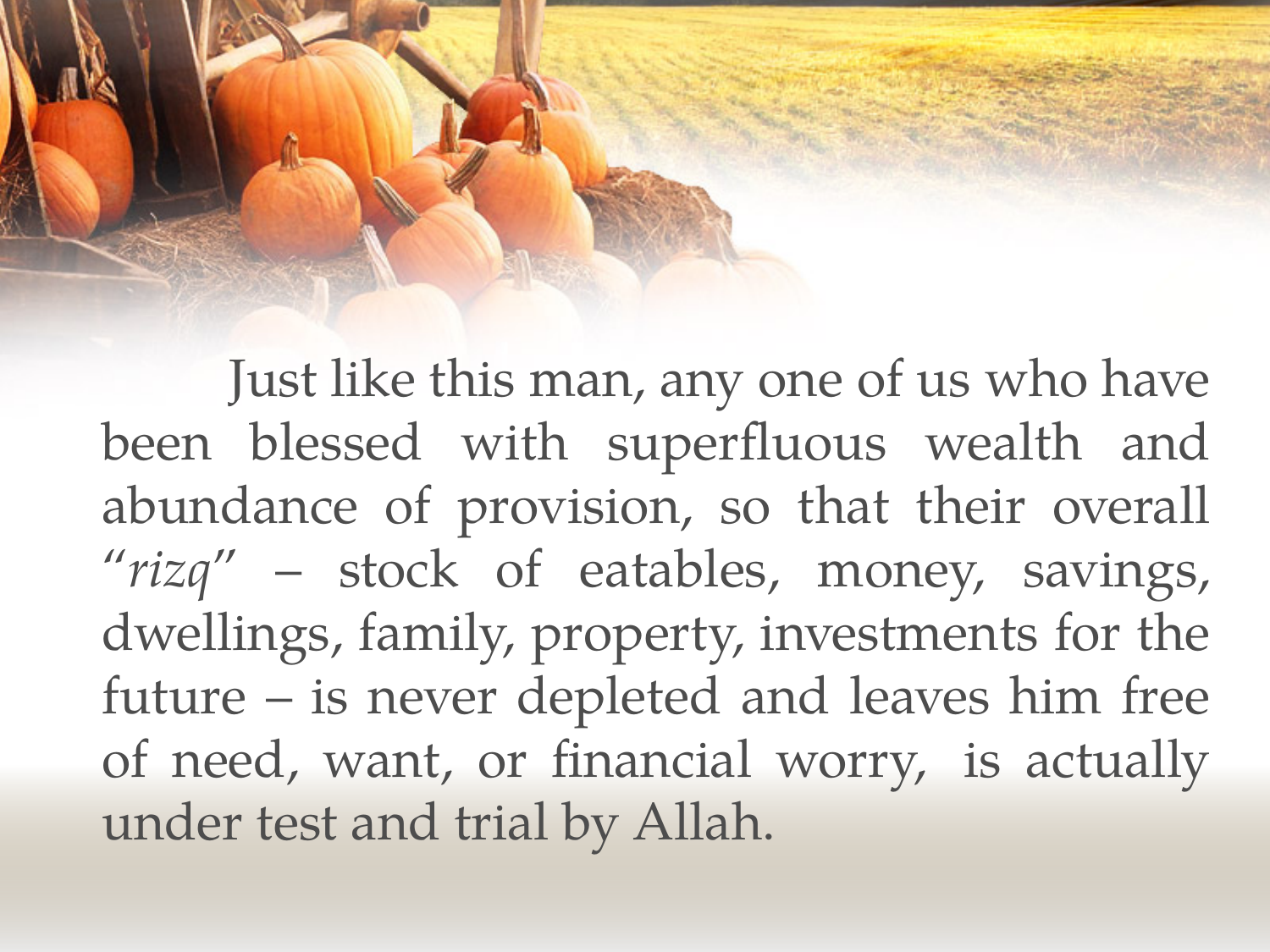

Just like this man, any one of us who have been blessed with superfluous wealth and abundance of provision, so that their overall “rizq” – stock of eatables, money, savings, dwellings, family, property, investments for the future – is never depleted and leaves him free of need, want, or financial worry,  is actually under test and trial by Allah.